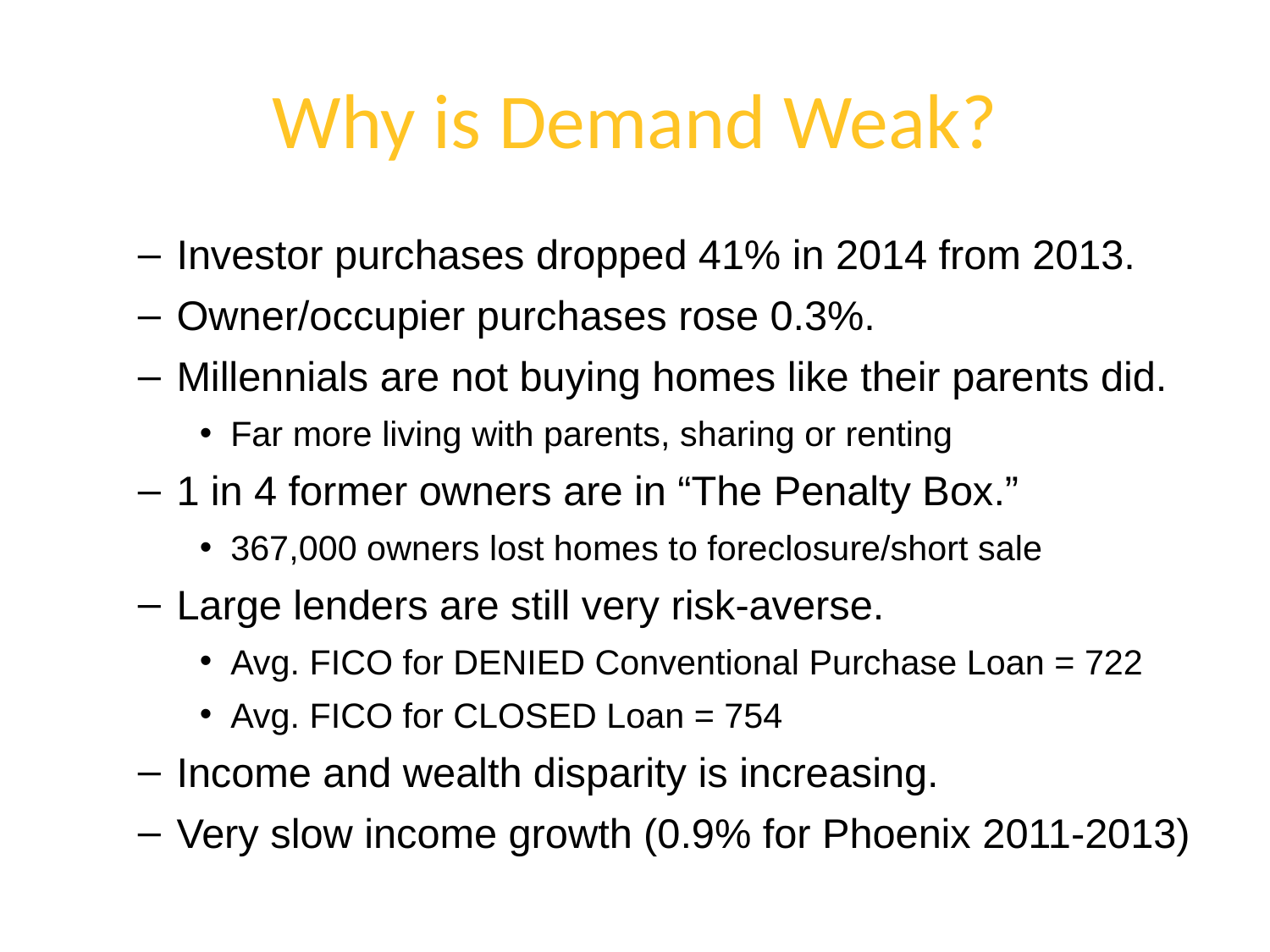

# Why is Demand Weak?
Investor purchases dropped 41% in 2014 from 2013.
Owner/occupier purchases rose 0.3%.
Millennials are not buying homes like their parents did.
Far more living with parents, sharing or renting
1 in 4 former owners are in “The Penalty Box.”
367,000 owners lost homes to foreclosure/short sale
Large lenders are still very risk-averse.
Avg. FICO for DENIED Conventional Purchase Loan = 722
Avg. FICO for CLOSED Loan = 754
Income and wealth disparity is increasing.
Very slow income growth (0.9% for Phoenix 2011-2013)